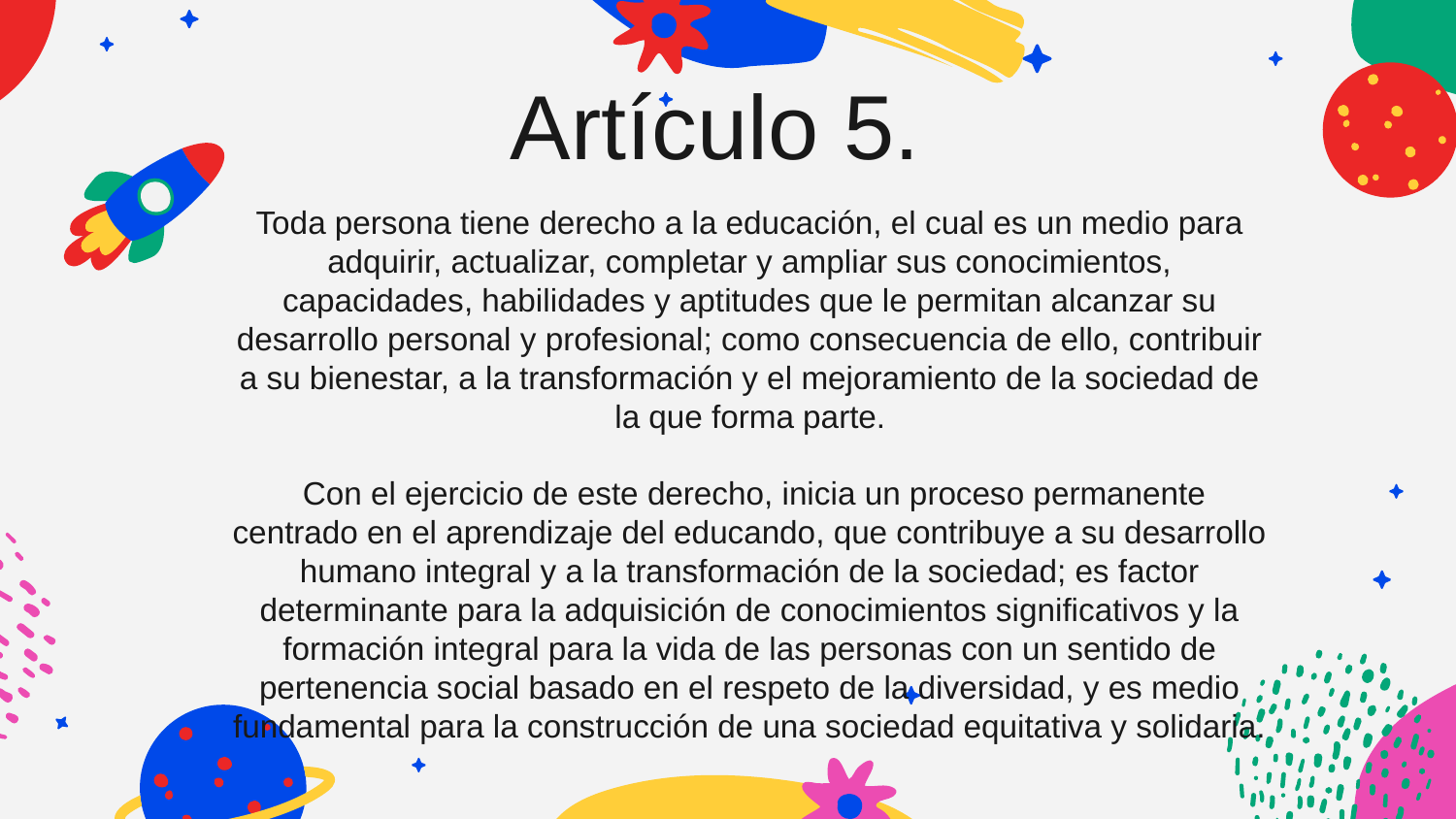

# Artículo 5.
Toda persona tiene derecho a la educación, el cual es un medio para adquirir, actualizar, completar y ampliar sus conocimientos, capacidades, habilidades y aptitudes que le permitan alcanzar su desarrollo personal y profesional; como consecuencia de ello, contribuir a su bienestar, a la transformación y el mejoramiento de la sociedad de la que forma parte.

 Con el ejercicio de este derecho, inicia un proceso permanente centrado en el aprendizaje del educando, que contribuye a su desarrollo humano integral y a la transformación de la sociedad; es factor determinante para la adquisición de conocimientos significativos y la formación integral para la vida de las personas con un sentido de pertenencia social basado en el respeto de la diversidad, y es medio fundamental para la construcción de una sociedad equitativa y solidaria.